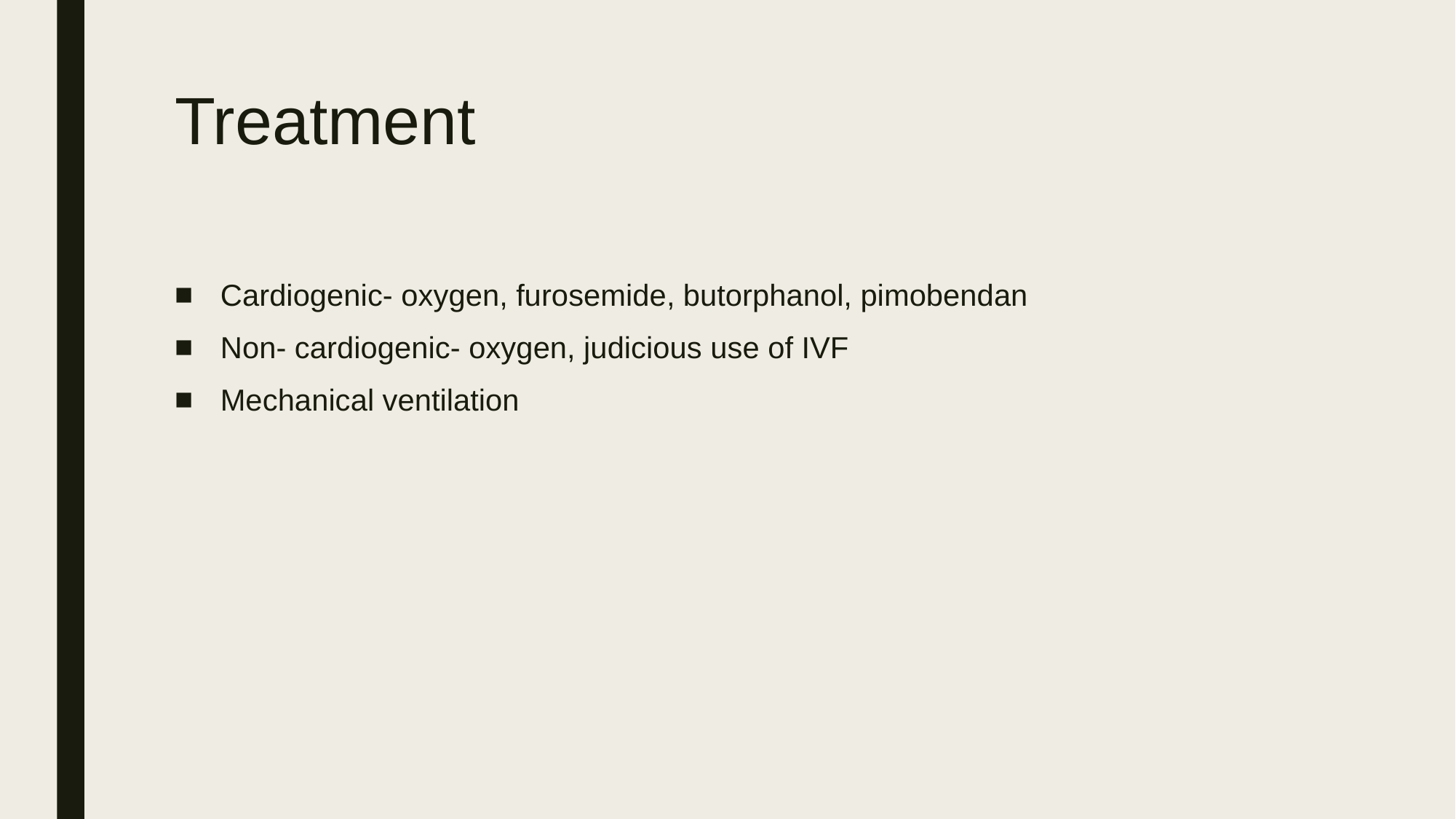

# Treatment
Cardiogenic- oxygen, furosemide, butorphanol, pimobendan
Non- cardiogenic- oxygen, judicious use of IVF
Mechanical ventilation